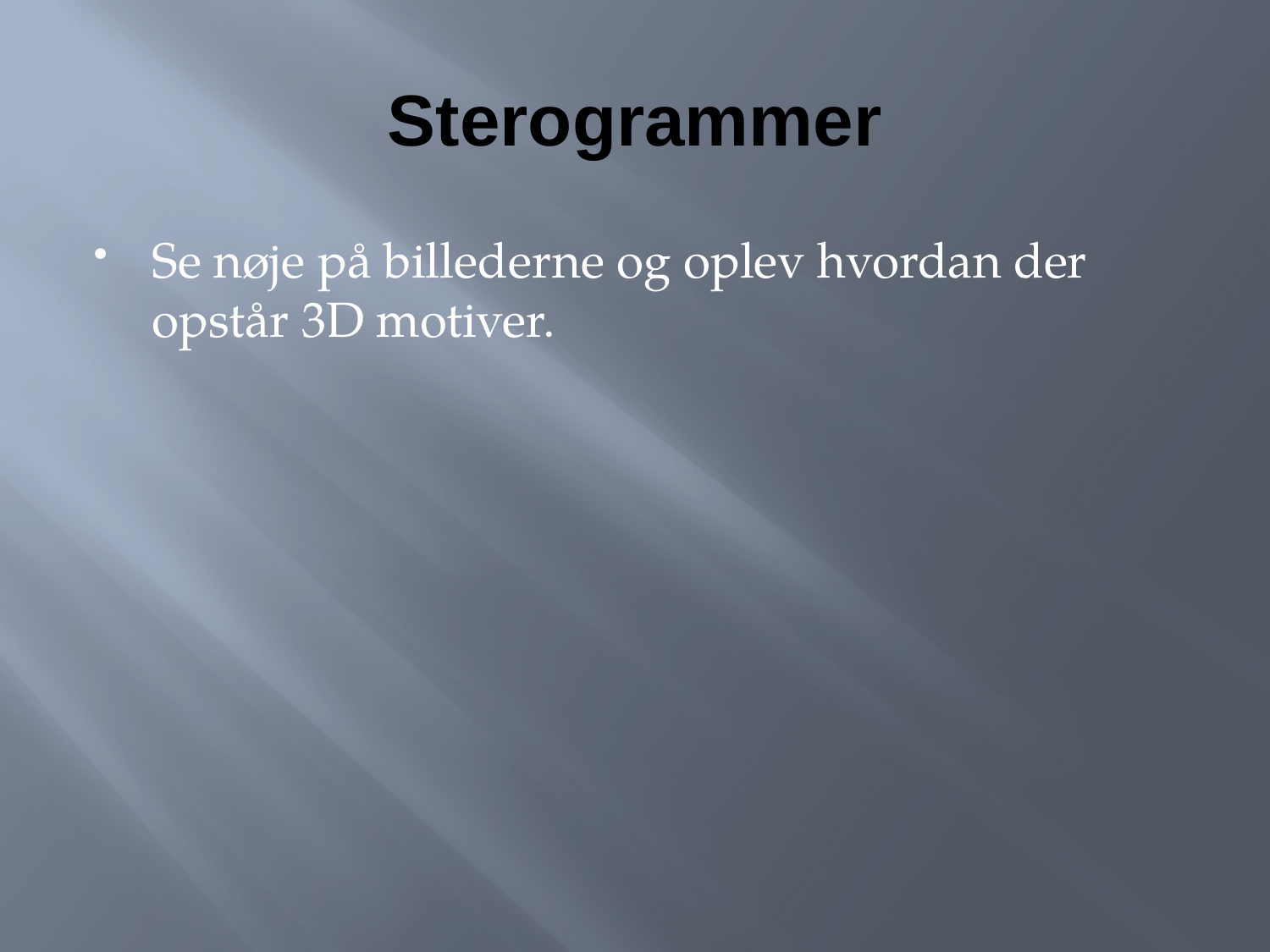

# Sterogrammer
Se nøje på billederne og oplev hvordan der opstår 3D motiver.